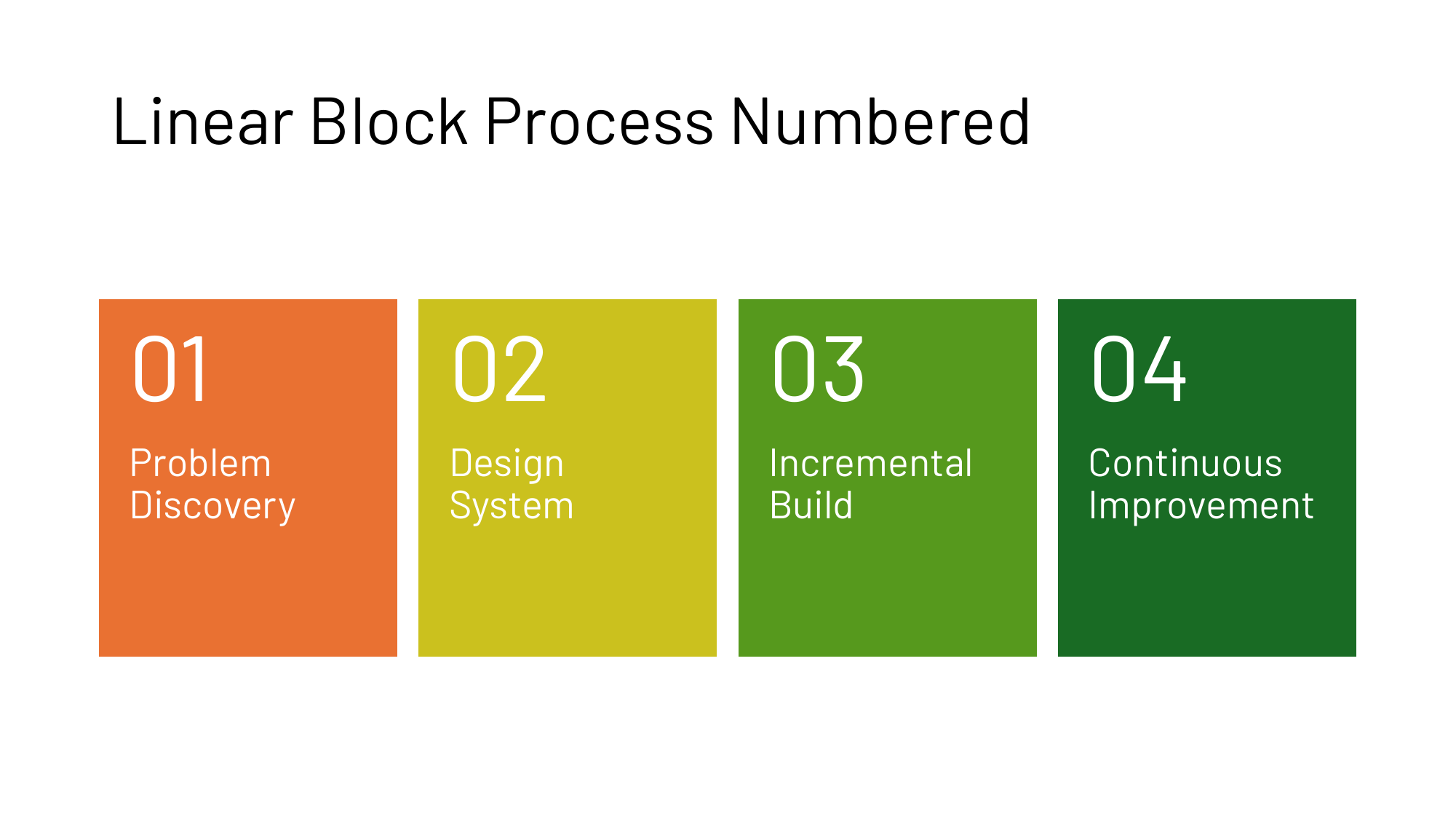

# Linear Block Process Numbered
Problem Discovery
01
Design System
02
Incremental Build
03
Continuous Improvement
04